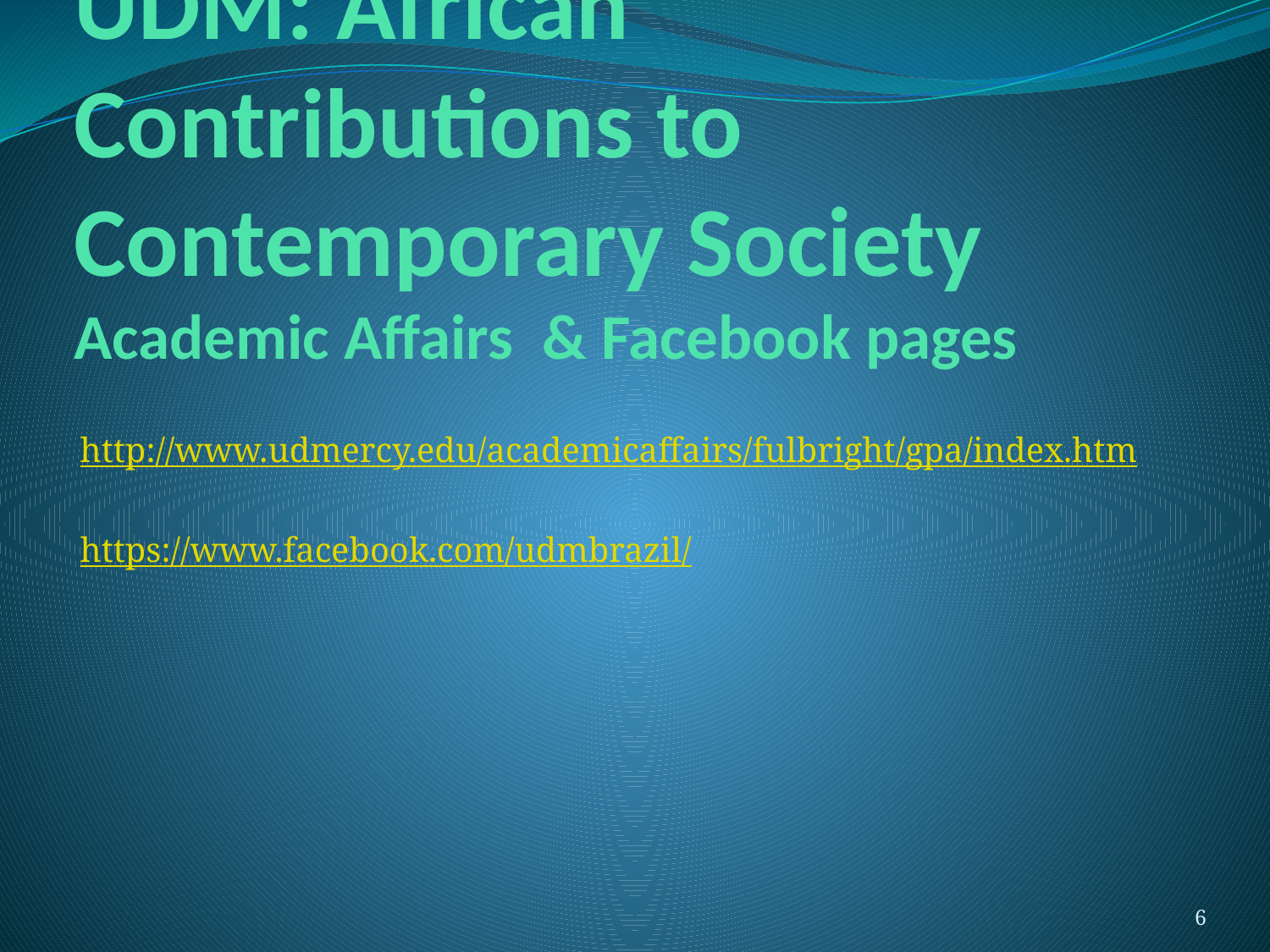

# Fulbright Hays links at UDM: African Contributions to Contemporary Society Academic Affairs  & Facebook pages

http://www.udmercy.edu/academicaffairs/fulbright/gpa/index.htm

https://www.facebook.com/udmbrazil/

6